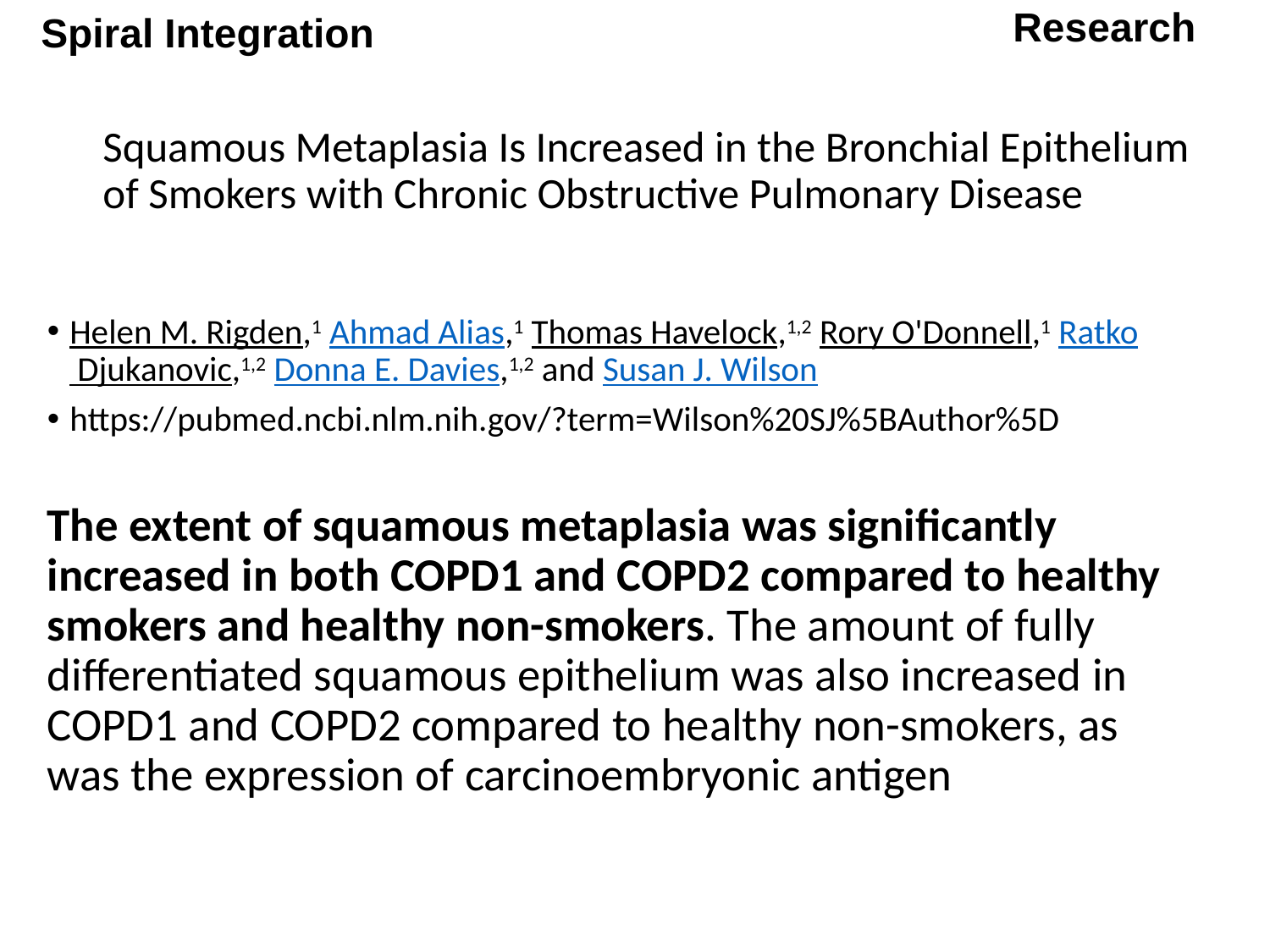

Research
Spiral Integration
# Squamous Metaplasia Is Increased in the Bronchial Epithelium of Smokers with Chronic Obstructive Pulmonary Disease

Helen M. Rigden,1 Ahmad Alias,1 Thomas Havelock,1,2 Rory O'Donnell,1 Ratko Djukanovic,1,2 Donna E. Davies,1,2 and Susan J. Wilson
https://pubmed.ncbi.nlm.nih.gov/?term=Wilson%20SJ%5BAuthor%5D

The extent of squamous metaplasia was significantly increased in both COPD1 and COPD2 compared to healthy smokers and healthy non-smokers. The amount of fully differentiated squamous epithelium was also increased in COPD1 and COPD2 compared to healthy non-smokers, as was the expression of carcinoembryonic antigen